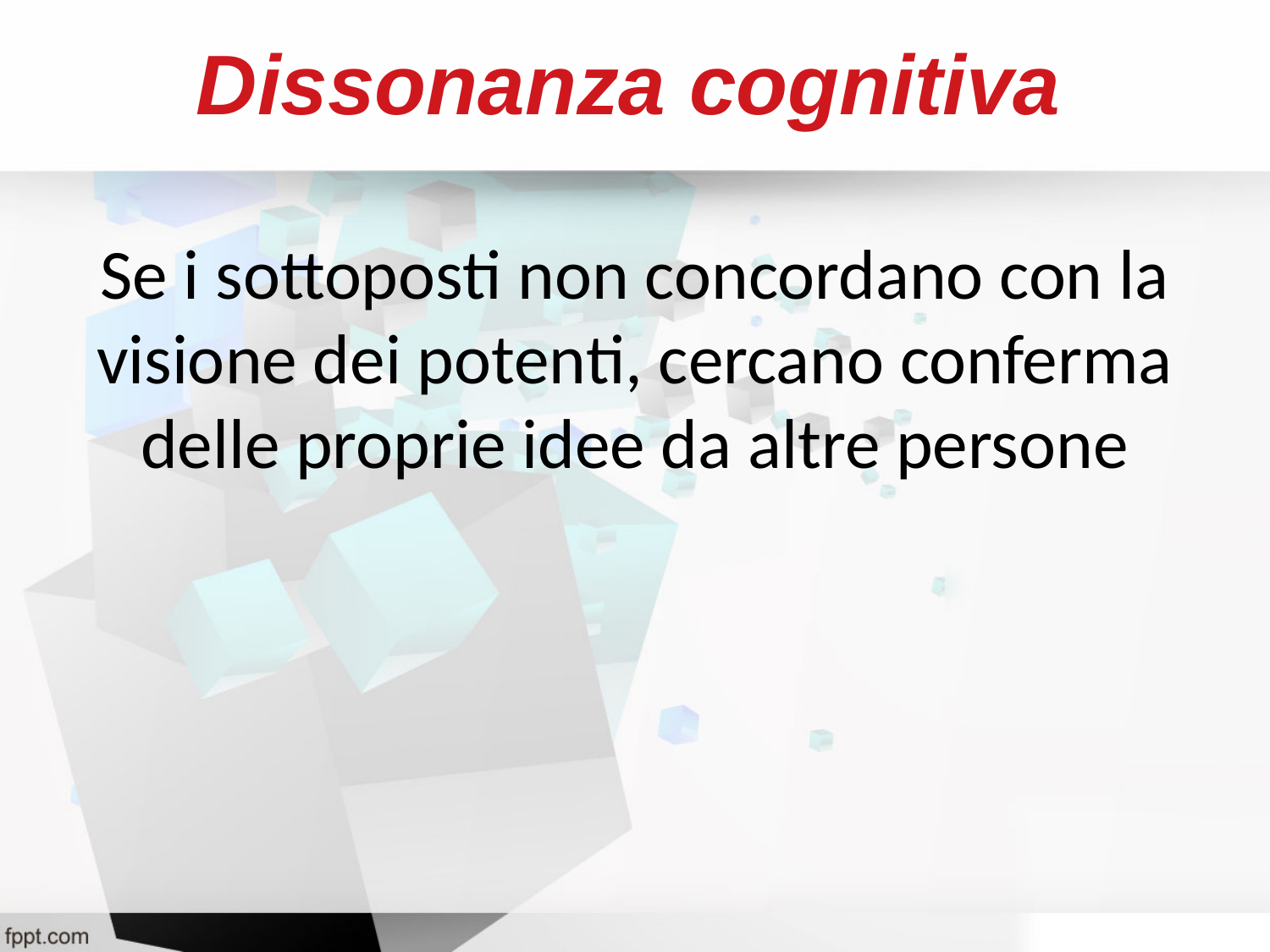

Se i sottoposti non concordano con la visione dei potenti, cercano conferma delle proprie idee da altre persone
Dissonanza cognitiva